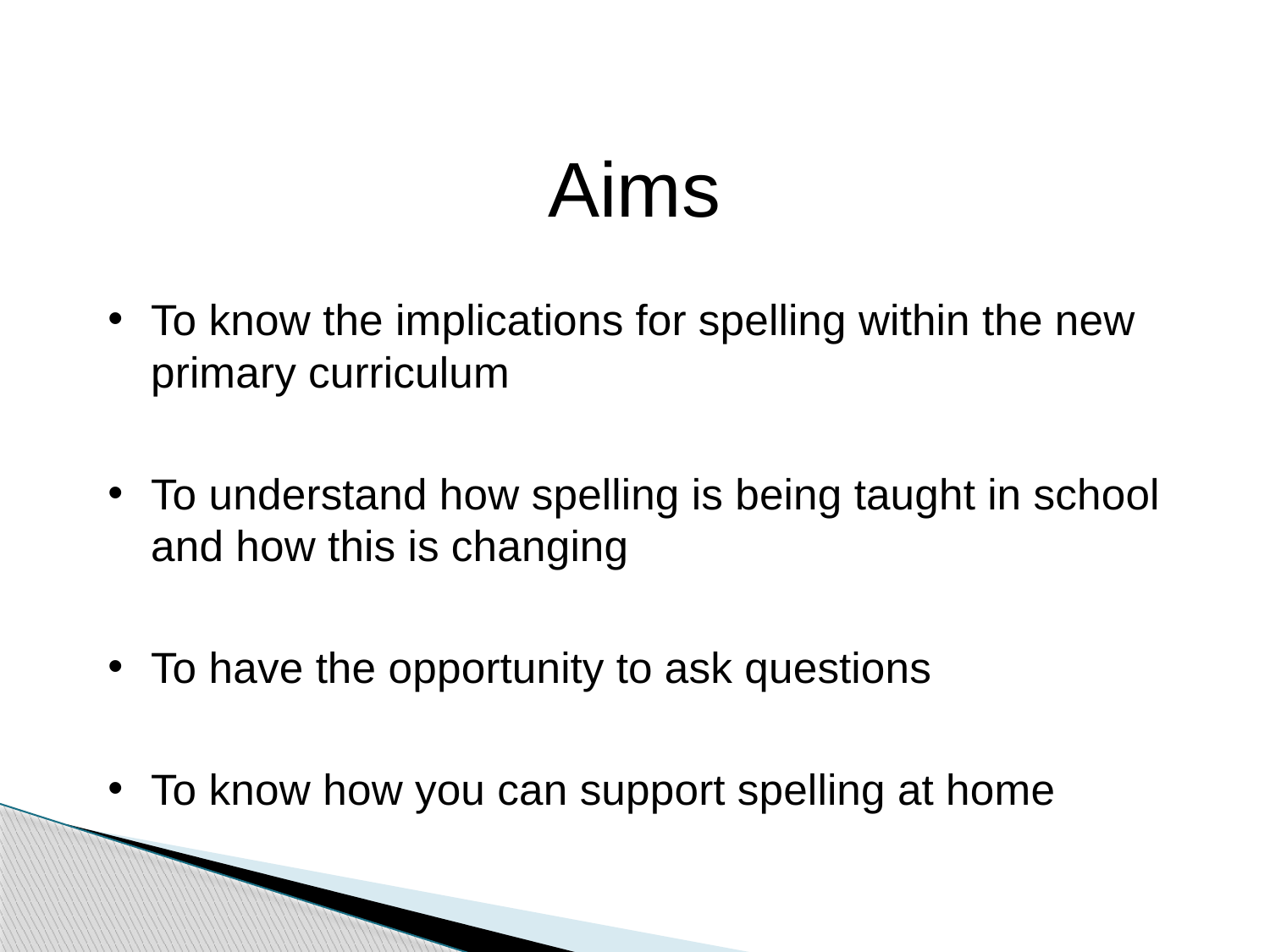

Aims
To know the implications for spelling within the new primary curriculum

To understand how spelling is being taught in school and how this is changing

To have the opportunity to ask questions

To know how you can support spelling at home